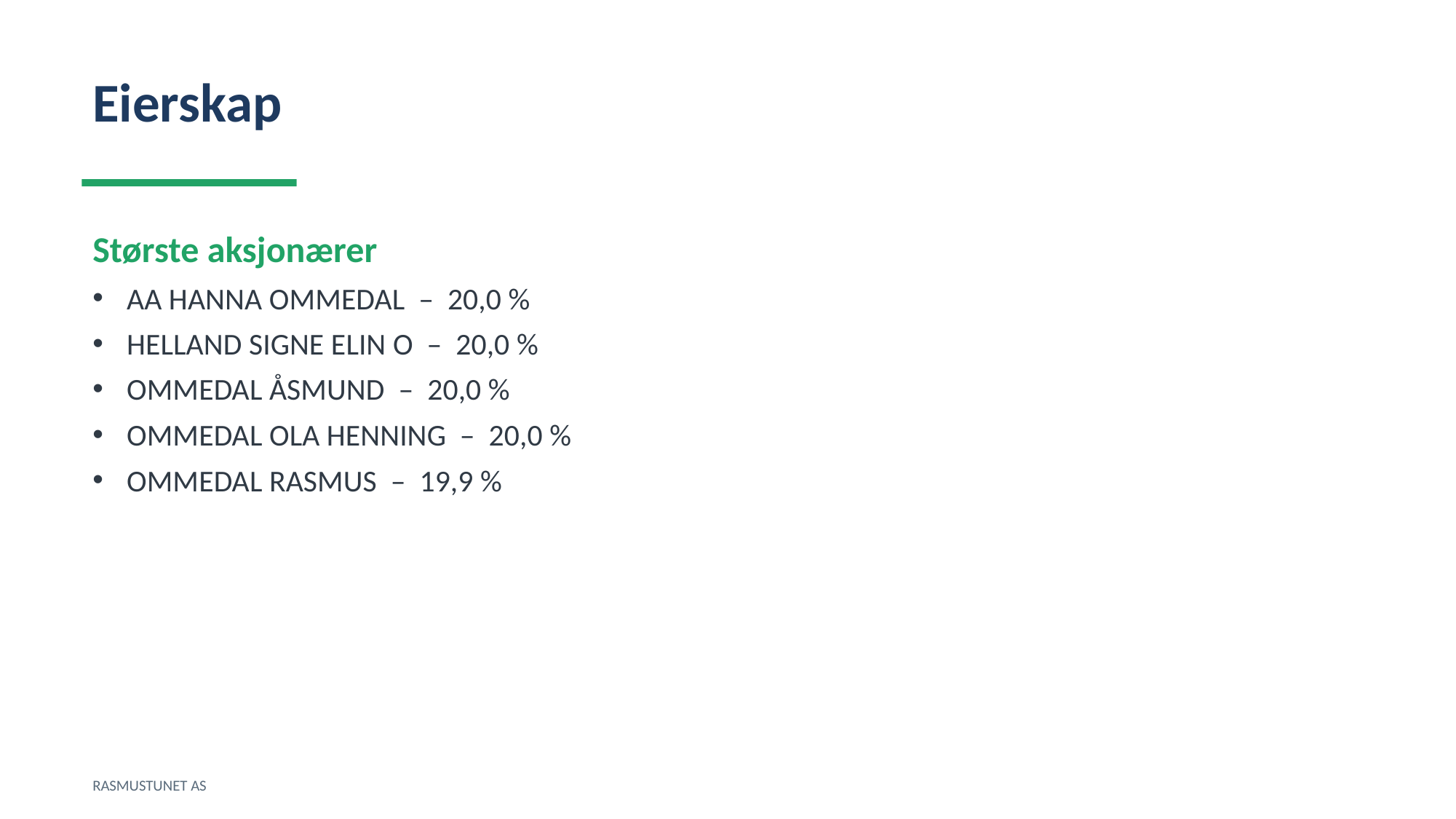

Eierskap

Største aksjonærer
AA HANNA OMMEDAL  –  20,0 %
HELLAND SIGNE ELIN O  –  20,0 %
OMMEDAL ÅSMUND  –  20,0 %
OMMEDAL OLA HENNING  –  20,0 %
OMMEDAL RASMUS  –  19,9 %
RASMUSTUNET AS